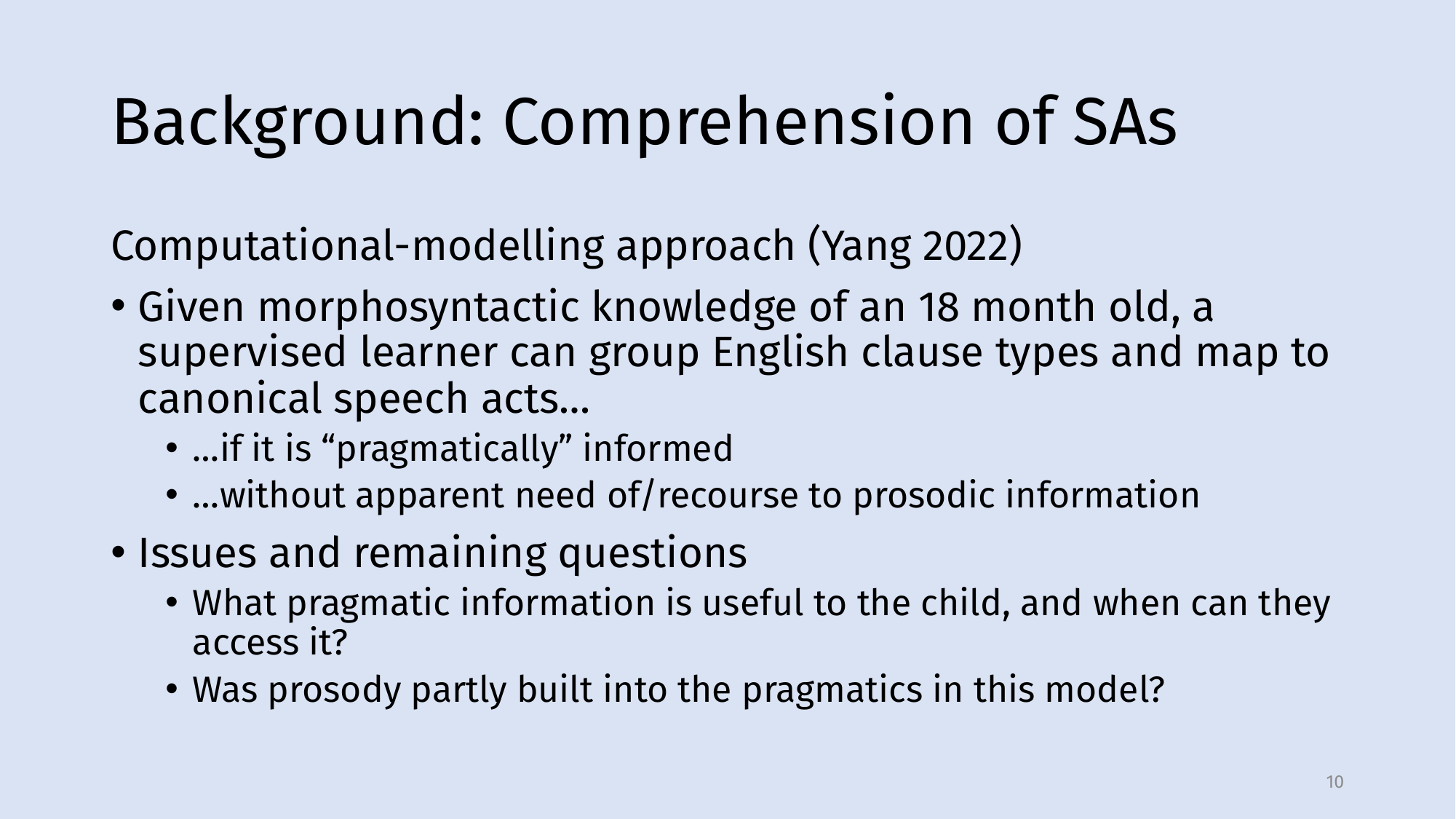

# Background: Comprehension of SAs
Computational-modelling approach (Yang 2022)
Given morphosyntactic knowledge of an 18 month old, a supervised learner can group English clause types and map to canonical speech acts…
…if it is “pragmatically” informed
…without apparent need of/recourse to prosodic information
Issues and remaining questions
What pragmatic information is useful to the child, and when can they access it?
Was prosody partly built into the pragmatics in this model?
10